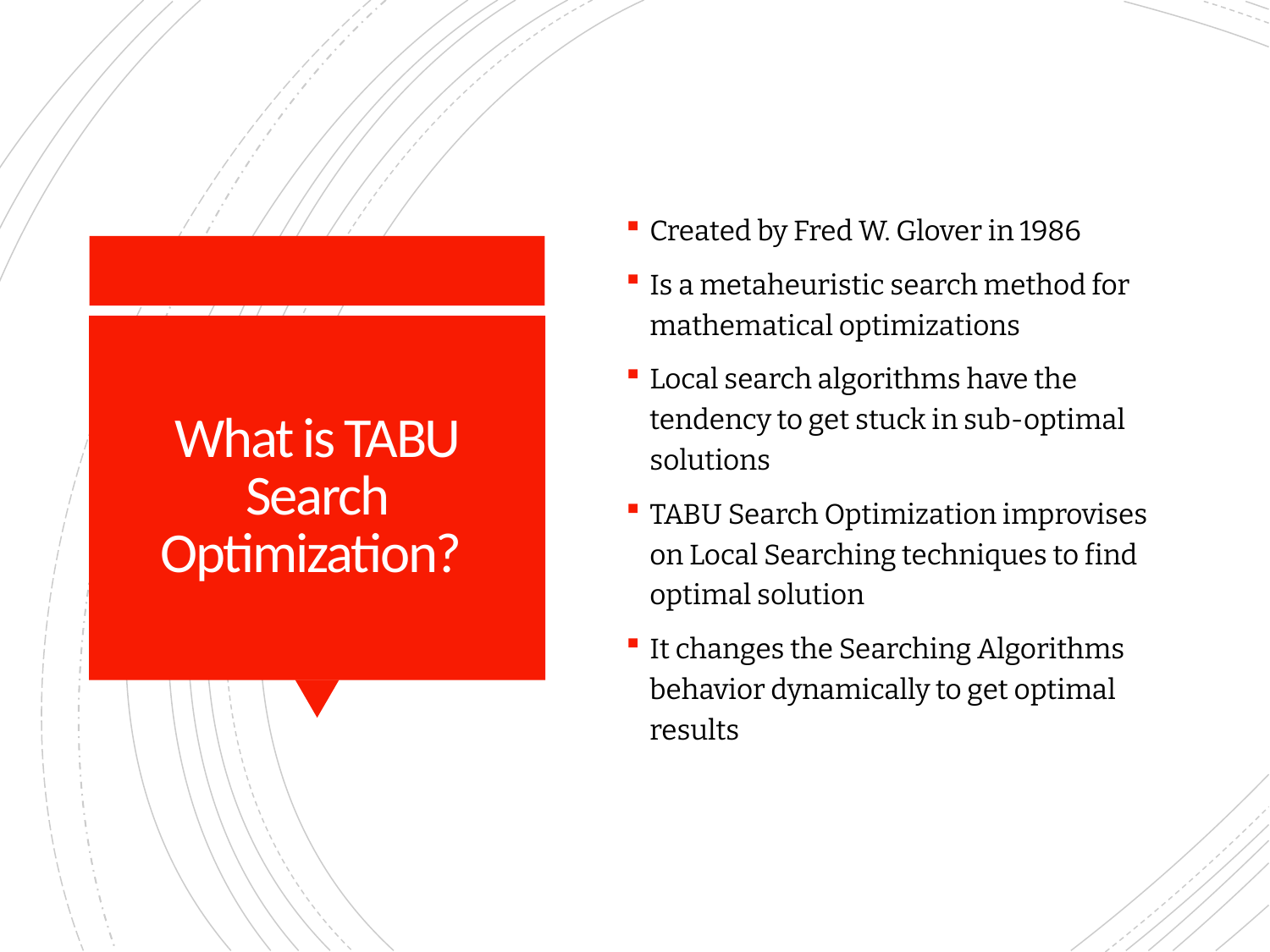

Created by Fred W. Glover in 1986
Is a metaheuristic search method for mathematical optimizations
Local search algorithms have the tendency to get stuck in sub-optimal solutions
TABU Search Optimization improvises on Local Searching techniques to find optimal solution
It changes the Searching Algorithms behavior dynamically to get optimal results
# What is TABU Search Optimization?